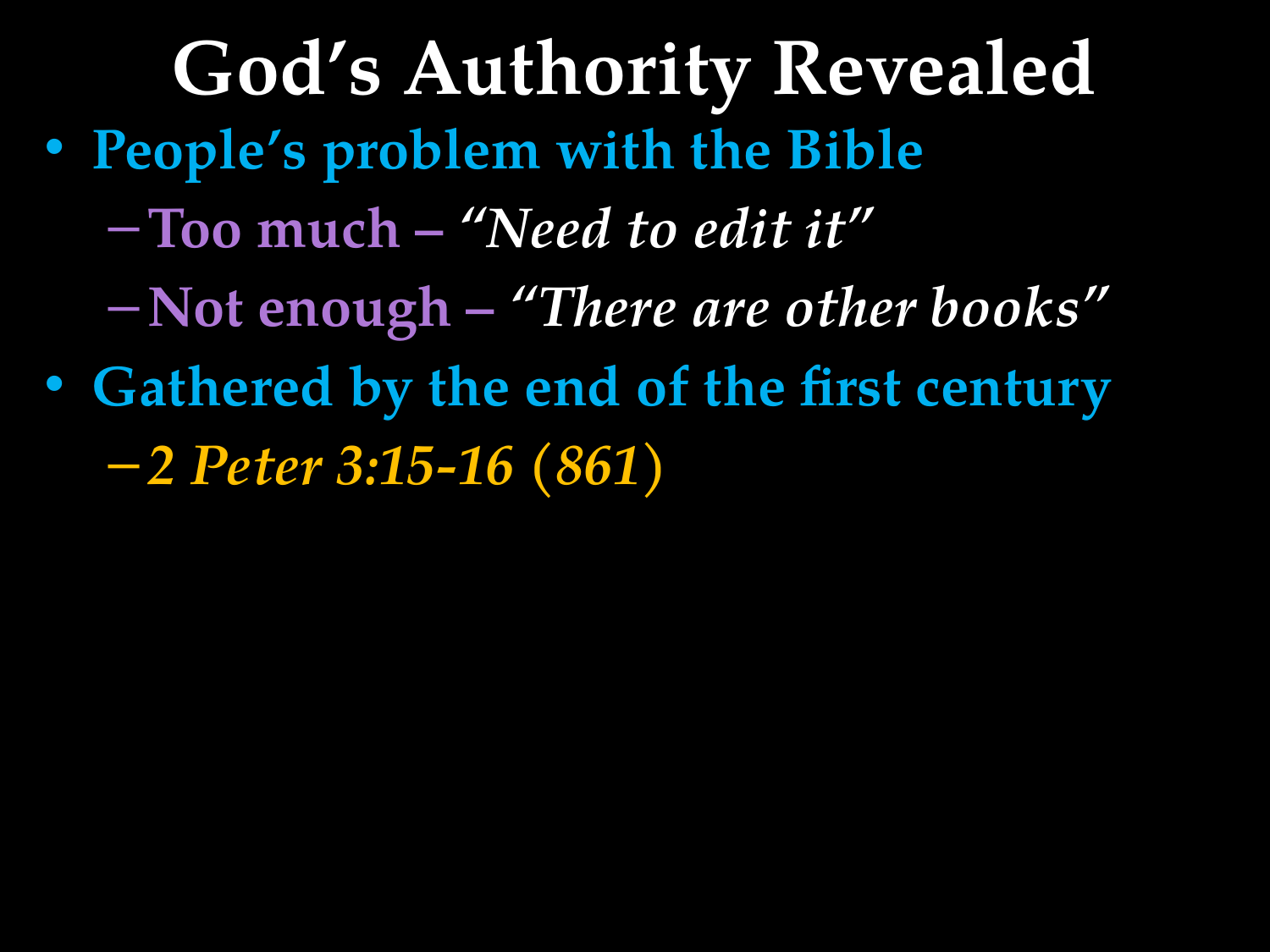

# God’s Authority Revealed
People’s problem with the Bible
Too much – “Need to edit it”
Not enough – “There are other books”
Gathered by the end of the first century
2 Peter 3:15-16 (861)